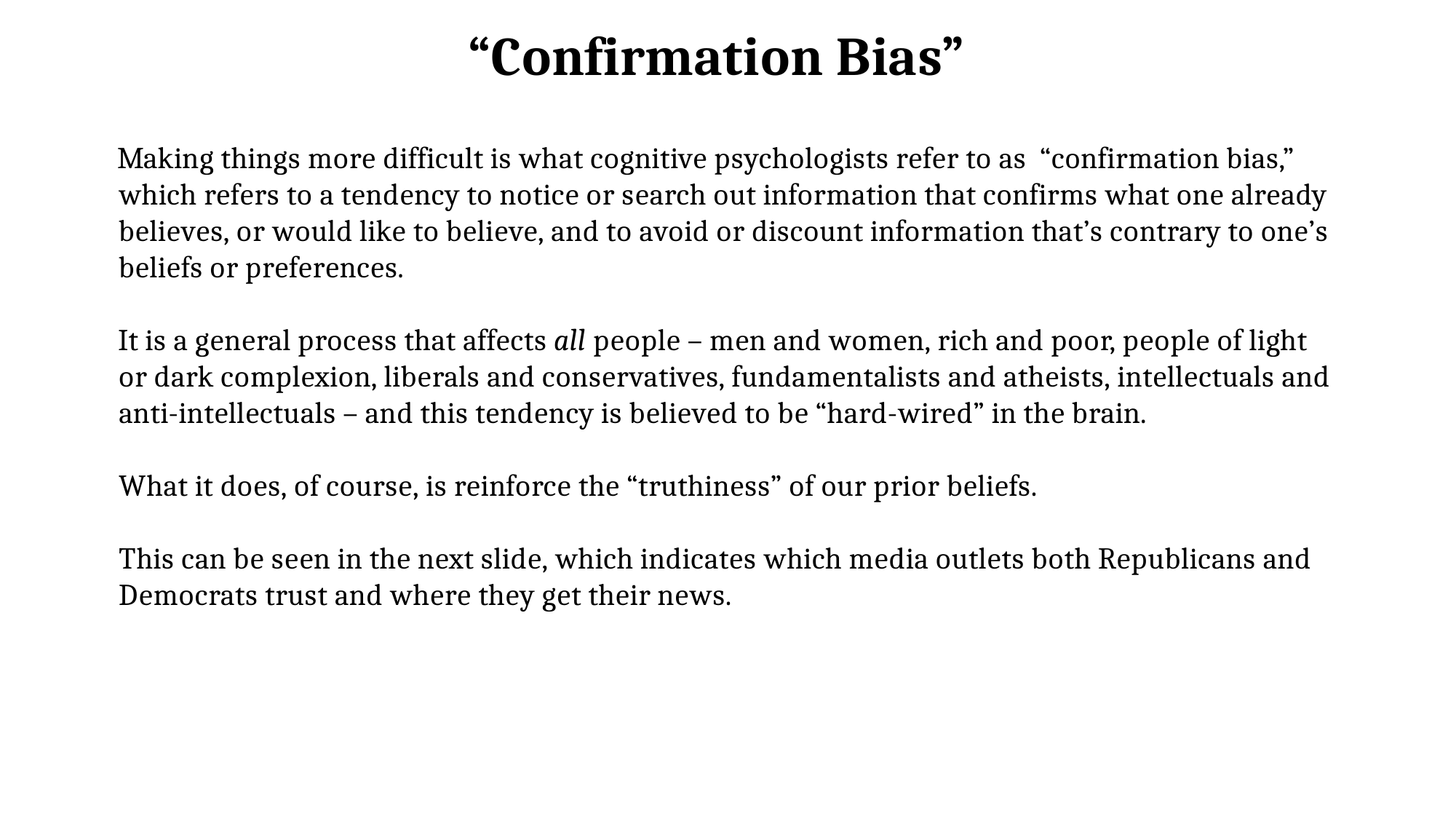

“Confirmation Bias”
Making things more difficult is what cognitive psychologists refer to as  “confirmation bias,”
which refers to a tendency to notice or search out information that confirms what one already
believes, or would like to believe, and to avoid or discount information that’s contrary to one’s
beliefs or preferences.

It is a general process that affects all people – men and women, rich and poor, people of light
or dark complexion, liberals and conservatives, fundamentalists and atheists, intellectuals and
anti-intellectuals – and this tendency is believed to be “hard-wired” in the brain.

What it does, of course, is reinforce the “truthiness” of our prior beliefs.

This can be seen in the next slide, which indicates which media outlets both Republicans and
Democrats trust and where they get their news.